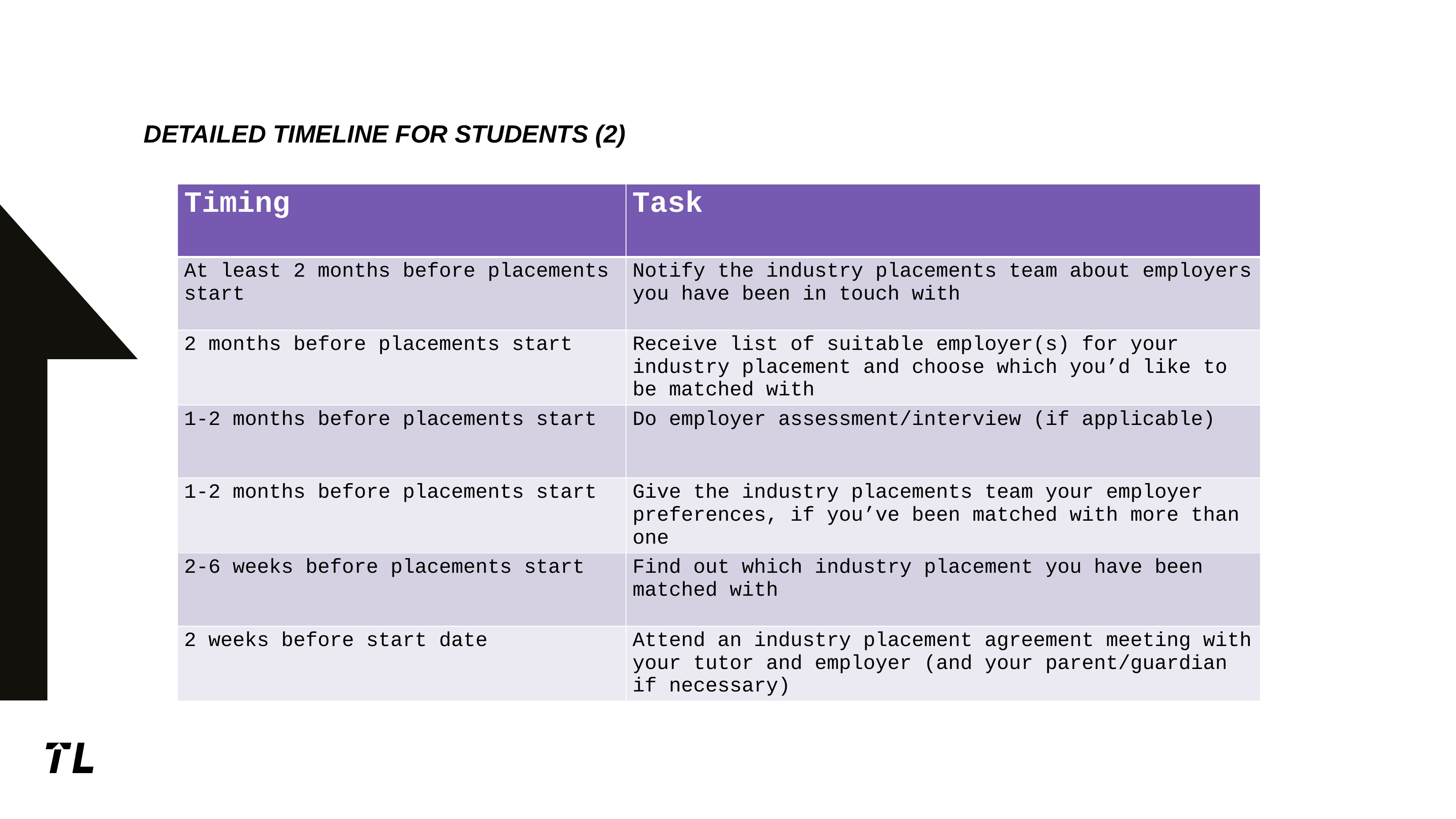

# Detailed timeline for students (2)
| Timing | Task |
| --- | --- |
| At least 2 months before placements start | Notify the industry placements team about employers you have been in touch with |
| 2 months before placements start | Receive list of suitable employer(s) for your industry placement and choose which you’d like to be matched with |
| 1-2 months before placements start | Do employer assessment/interview (if applicable) |
| 1-2 months before placements start | Give the industry placements team your employer preferences, if you’ve been matched with more than one |
| 2-6 weeks before placements start | Find out which industry placement you have been matched with |
| 2 weeks before start date | Attend an industry placement agreement meeting with your tutor and employer (and your parent/guardian if necessary) |